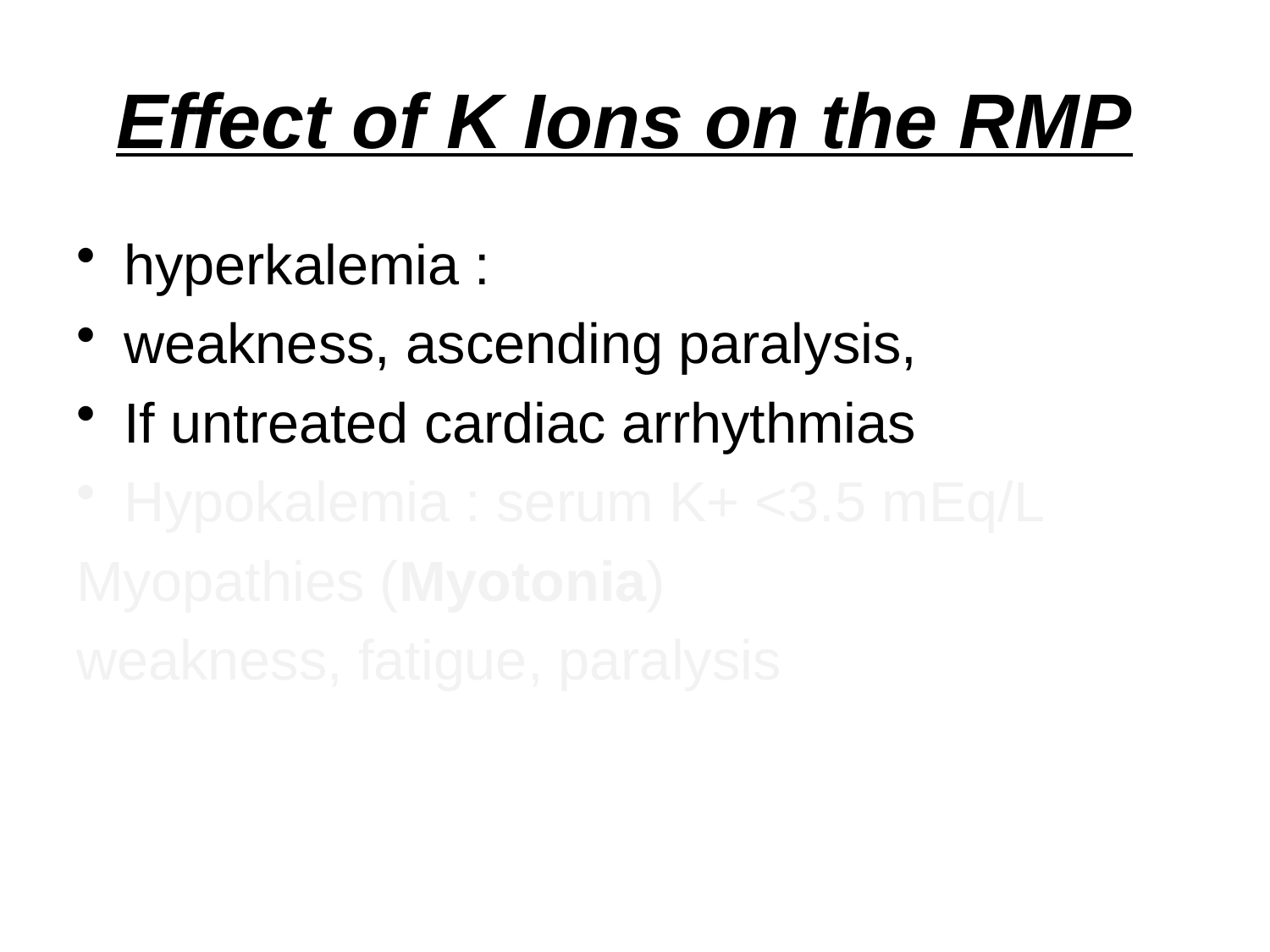

# Effect of K Ions on the RMP
hyperkalemia :
weakness, ascending paralysis,
If untreated cardiac arrhythmias
Hypokalemia : serum K+ <3.5 mEq/L
Myopathies (Myotonia)
weakness, fatigue, paralysis